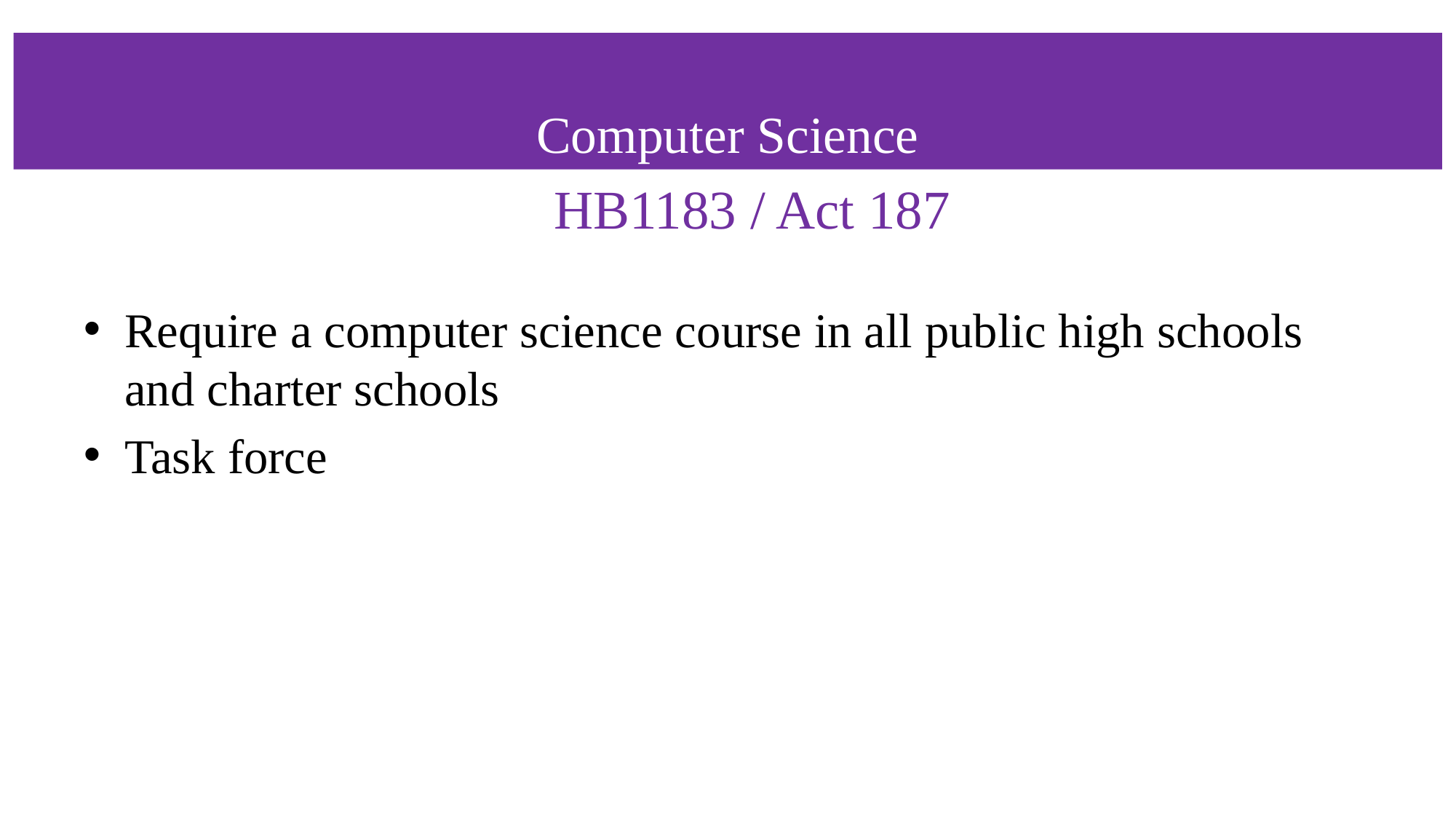

Computer Science
# Computer Science
HB1183 / Act 187
Require a computer science course in all public high schools and charter schools
Task force